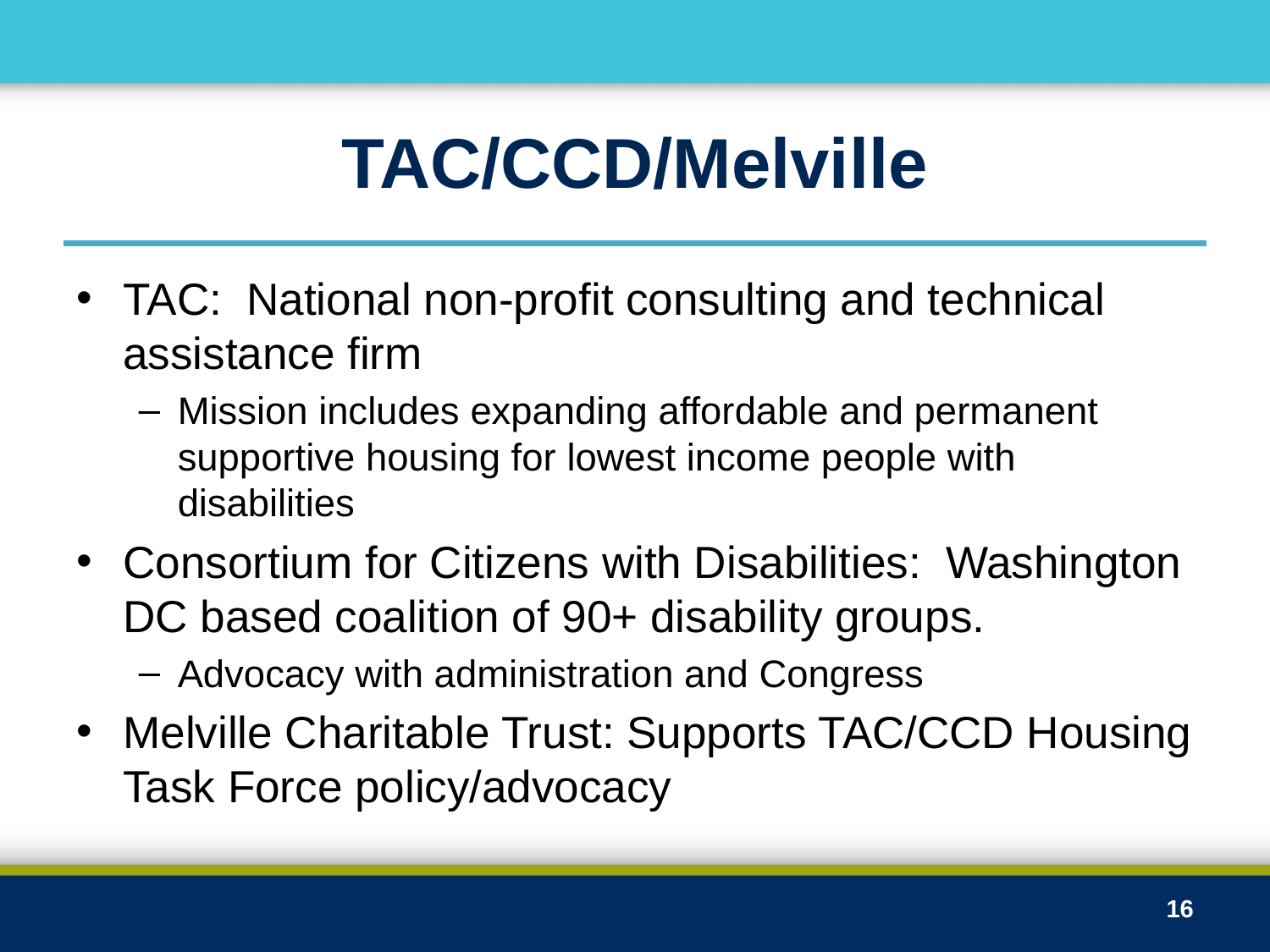

# TAC/CCD/Melville
TAC:  National non-profit consulting and technical assistance firm
Mission includes expanding affordable and permanent supportive housing for lowest income people with disabilities
Consortium for Citizens with Disabilities:  Washington DC based coalition of 90+ disability groups.
Advocacy with administration and Congress
Melville Charitable Trust: Supports TAC/CCD Housing Task Force policy/advocacy
16